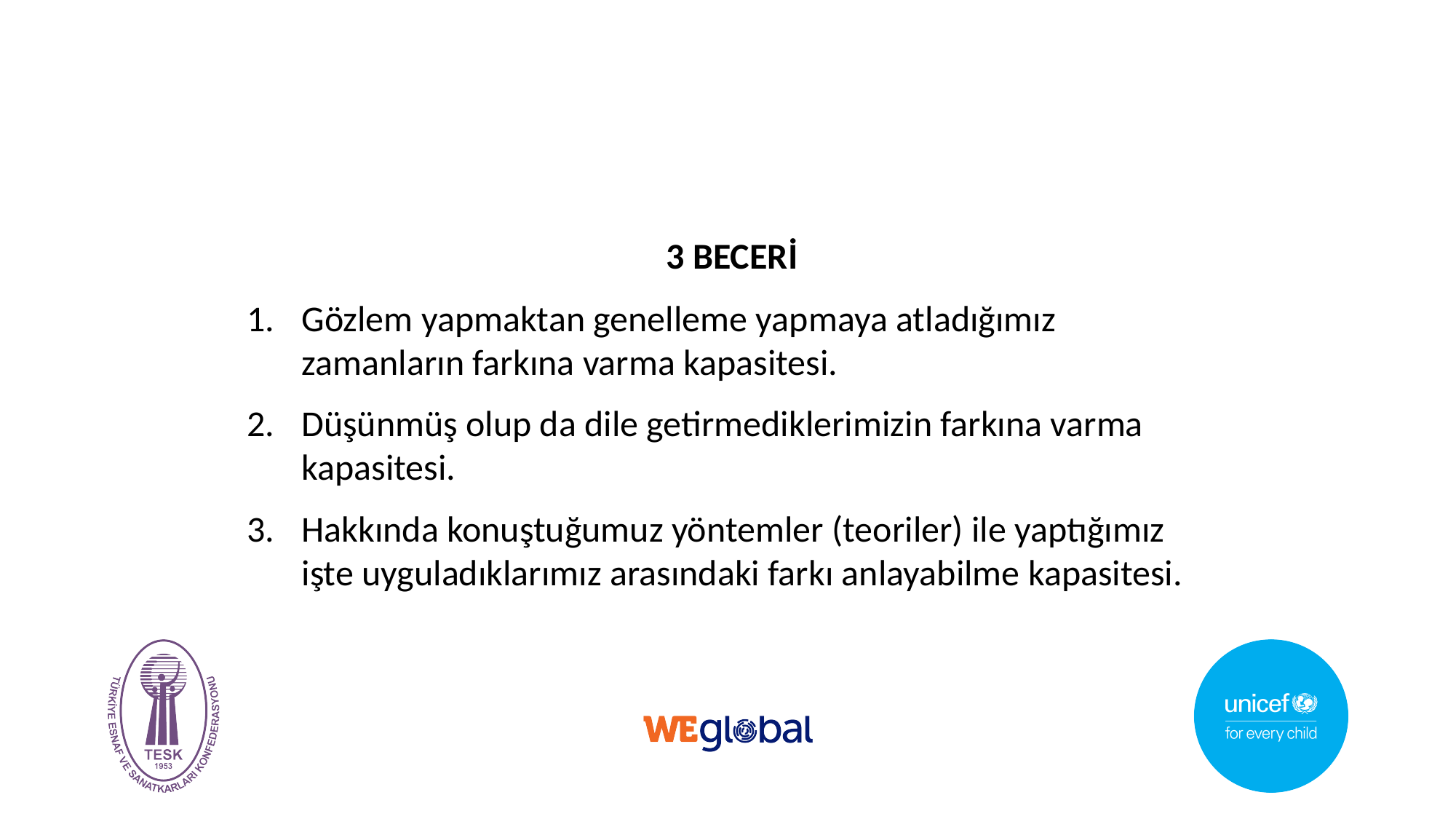

3 BECERİ
Gözlem yapmaktan genelleme yapmaya atladığımız zamanların farkına varma kapasitesi.
Düşünmüş olup da dile getirmediklerimizin farkına varma kapasitesi.
Hakkında konuştuğumuz yöntemler (teoriler) ile yaptığımız işte uyguladıklarımız arasındaki farkı anlayabilme kapasitesi.